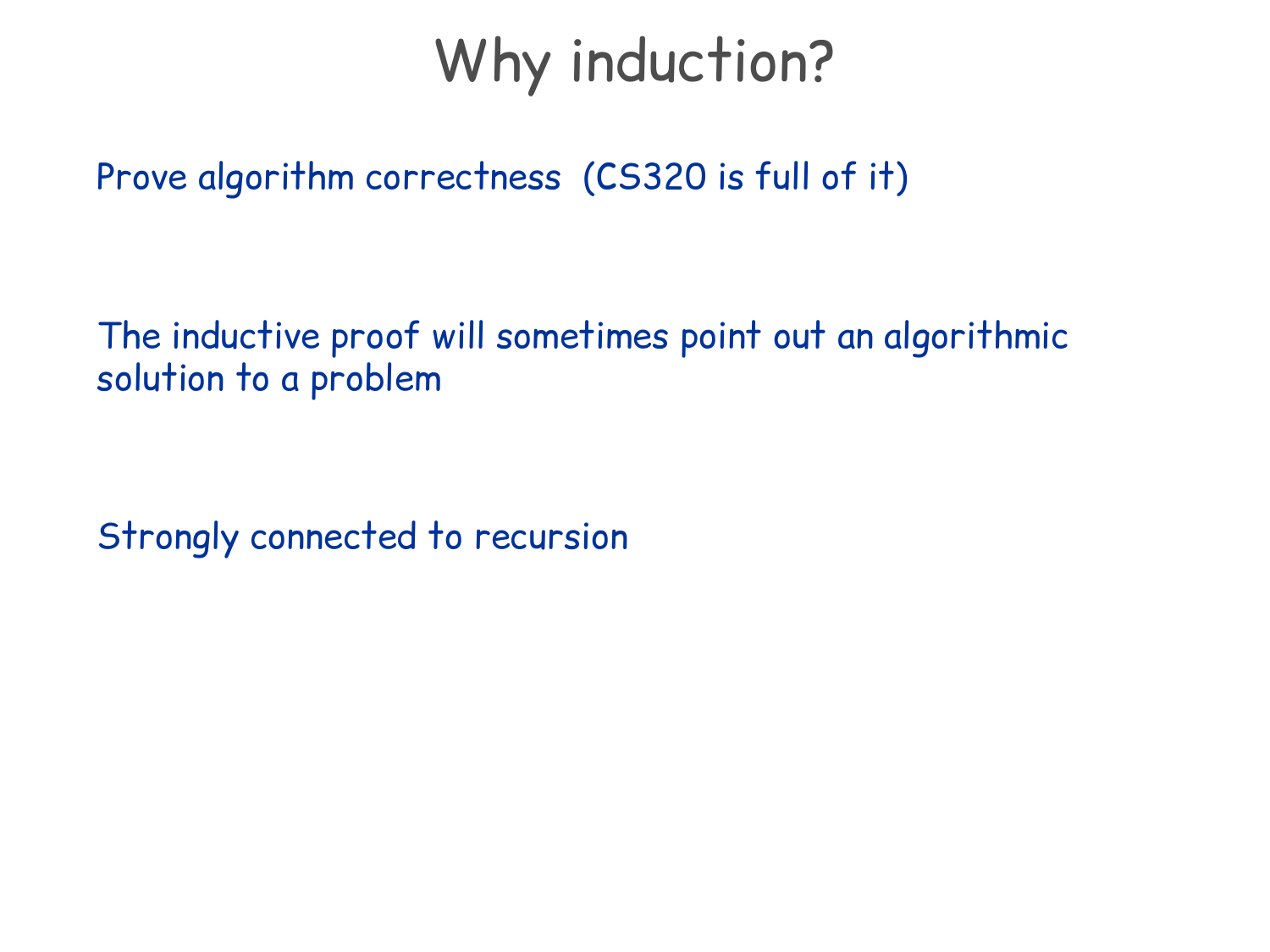

# Why induction?
Prove algorithm correctness  (CS320 is full of it)

The inductive proof will sometimes point out an algorithmic solution to a problem

Strongly connected to recursion